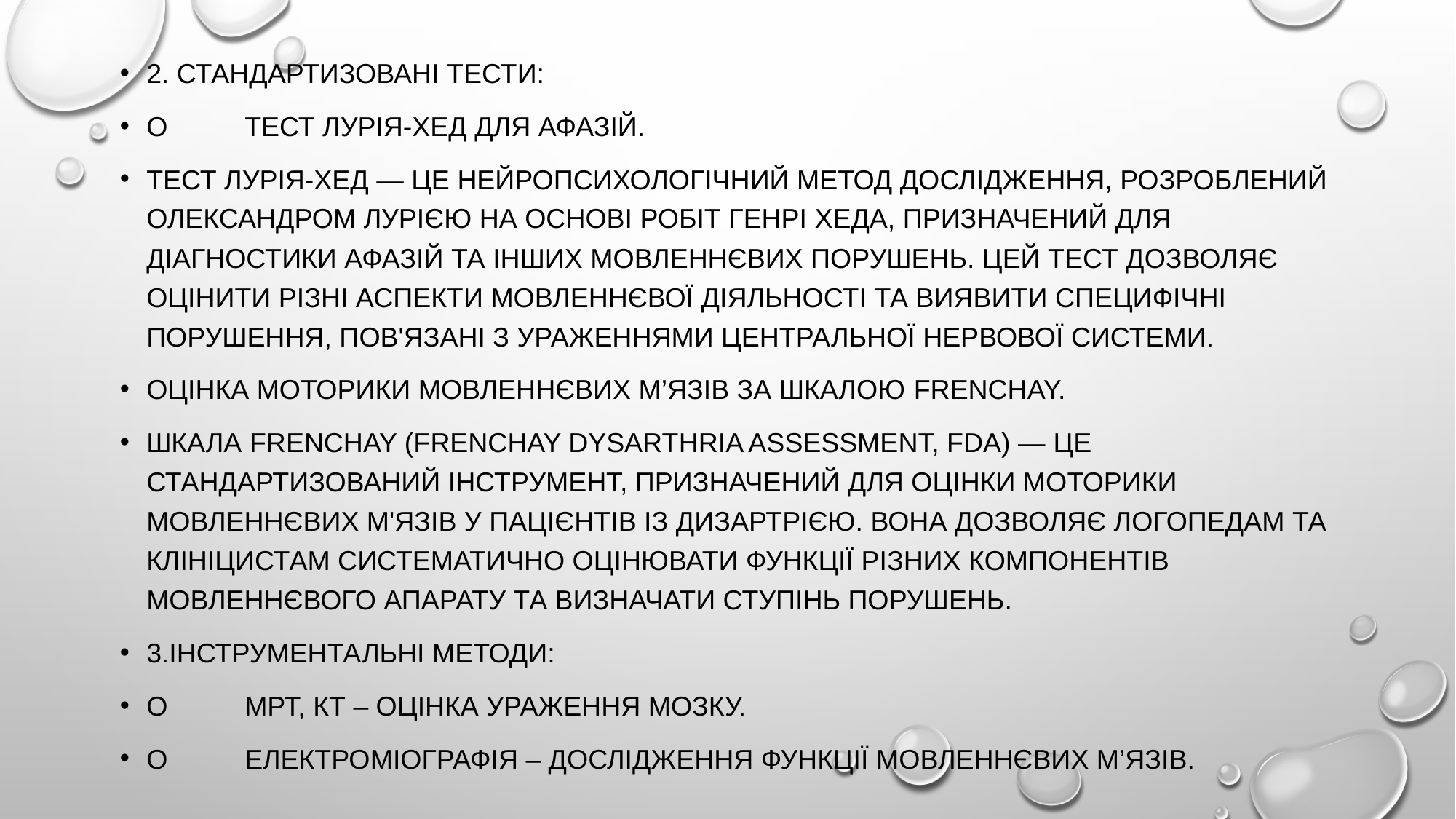

#
2. Стандартизовані тести:
o	Тест Лурія-Хед для афазій.
Тест Лурія-Хед — це нейропсихологічний метод дослідження, розроблений Олександром Лурією на основі робіт Генрі Хеда, призначений для діагностики афазій та інших мовленнєвих порушень. Цей тест дозволяє оцінити різні аспекти мовленнєвої діяльності та виявити специфічні порушення, пов'язані з ураженнями центральної нервової системи.
Оцінка моторики мовленнєвих м’язів за шкалою Frenchay.
Шкала Frenchay (Frenchay Dysarthria Assessment, FDA) — це стандартизований інструмент, призначений для оцінки моторики мовленнєвих м'язів у пацієнтів із дизартрією. Вона дозволяє логопедам та клініцистам систематично оцінювати функції різних компонентів мовленнєвого апарату та визначати ступінь порушень.
3.Інструментальні методи:
o	МРТ, КТ – оцінка ураження мозку.
o	Електроміографія – дослідження функції мовленнєвих м’язів.